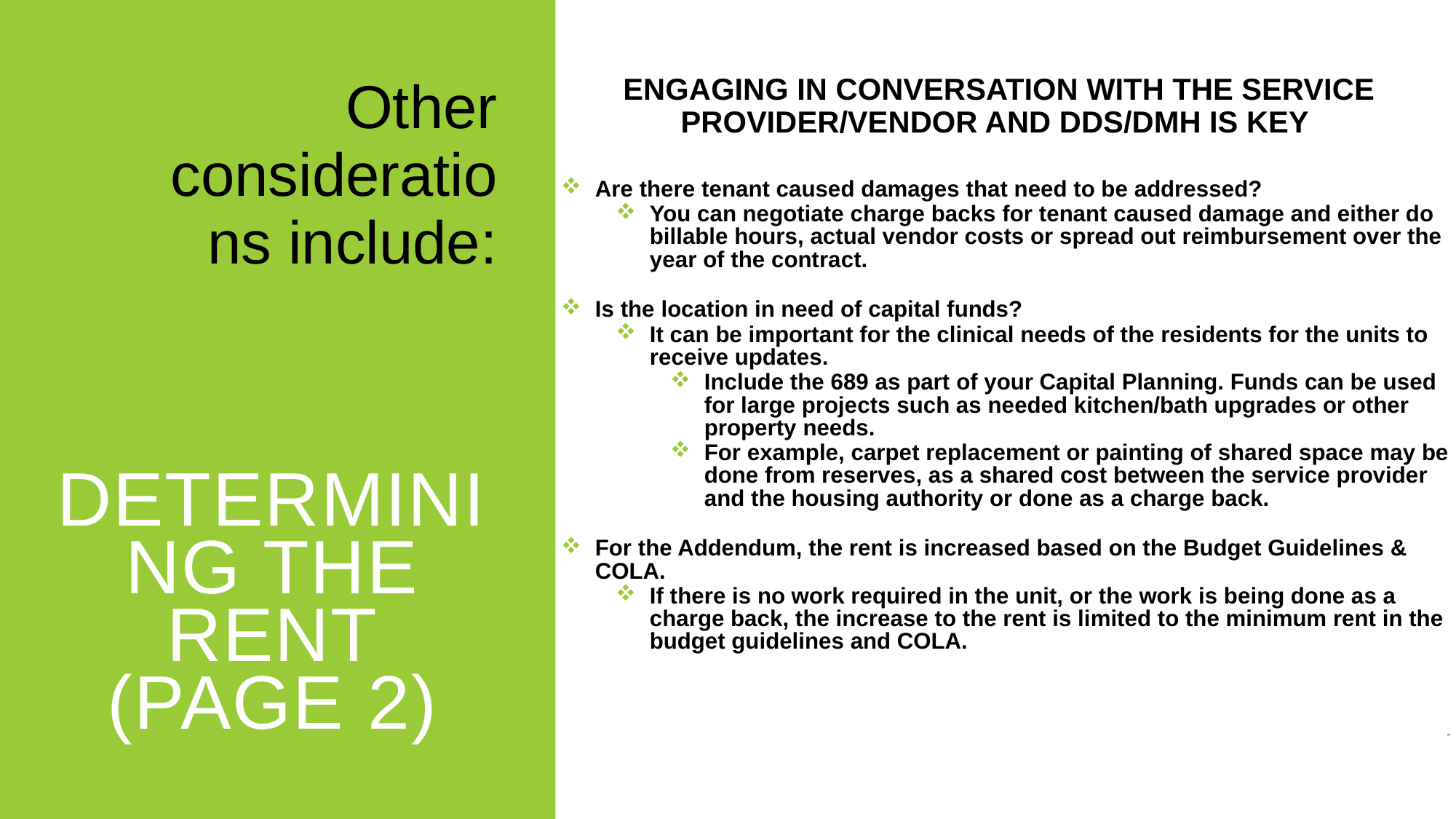

Other considerations include:
ENGAGING IN CONVERSATION WITH THE SERVICE PROVIDER/VENDOR AND DDS/DMH IS KEY

Are there tenant caused damages that need to be addressed?
You can negotiate charge backs for tenant caused damage and either do billable hours, actual vendor costs or spread out reimbursement over the year of the contract.

Is the location in need of capital funds?
It can be important for the clinical needs of the residents for the units to receive updates.
Include the 689 as part of your Capital Planning. Funds can be used for large projects such as needed kitchen/bath upgrades or other property needs.
For example, carpet replacement or painting of shared space may be done from reserves, as a shared cost between the service provider and the housing authority or done as a charge back.

For the Addendum, the rent is increased based on the Budget Guidelines & COLA.
If there is no work required in the unit, or the work is being done as a charge back, the increase to the rent is limited to the minimum rent in the budget guidelines and COLA.

# DETERMINING the rent (Page 2)